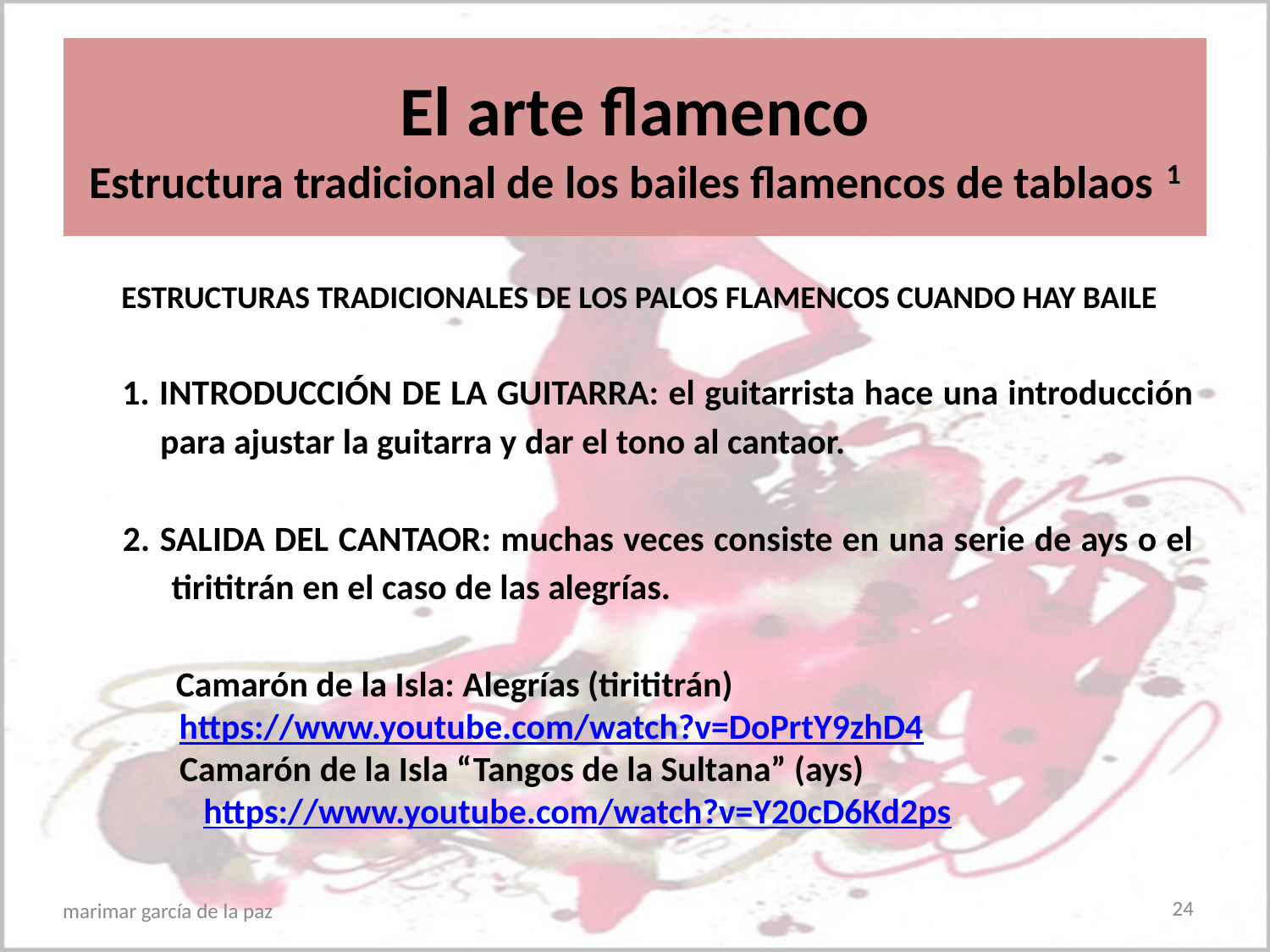

# El arte flamenco Estructura tradicional de los bailes flamencos de tablaos 1
ESTRUCTURAS TRADICIONALES DE LOS PALOS FLAMENCOS CUANDO HAY BAILE

1. INTRODUCCIÓN DE LA GUITARRA: el guitarrista hace una introducción para ajustar la guitarra y dar el tono al cantaor.

2. SALIDA DEL CANTAOR: muchas veces consiste en una serie de ays o el tirititrán en el caso de las alegrías.

Camarón de la Isla: Alegrías (tirititrán)
     https://www.youtube.com/watch?v=DoPrtY9zhD4
 Camarón de la Isla “Tangos de la Sultana” (ays)
    https://www.youtube.com/watch?v=Y20cD6Kd2ps

24
marimar garcía de la paz